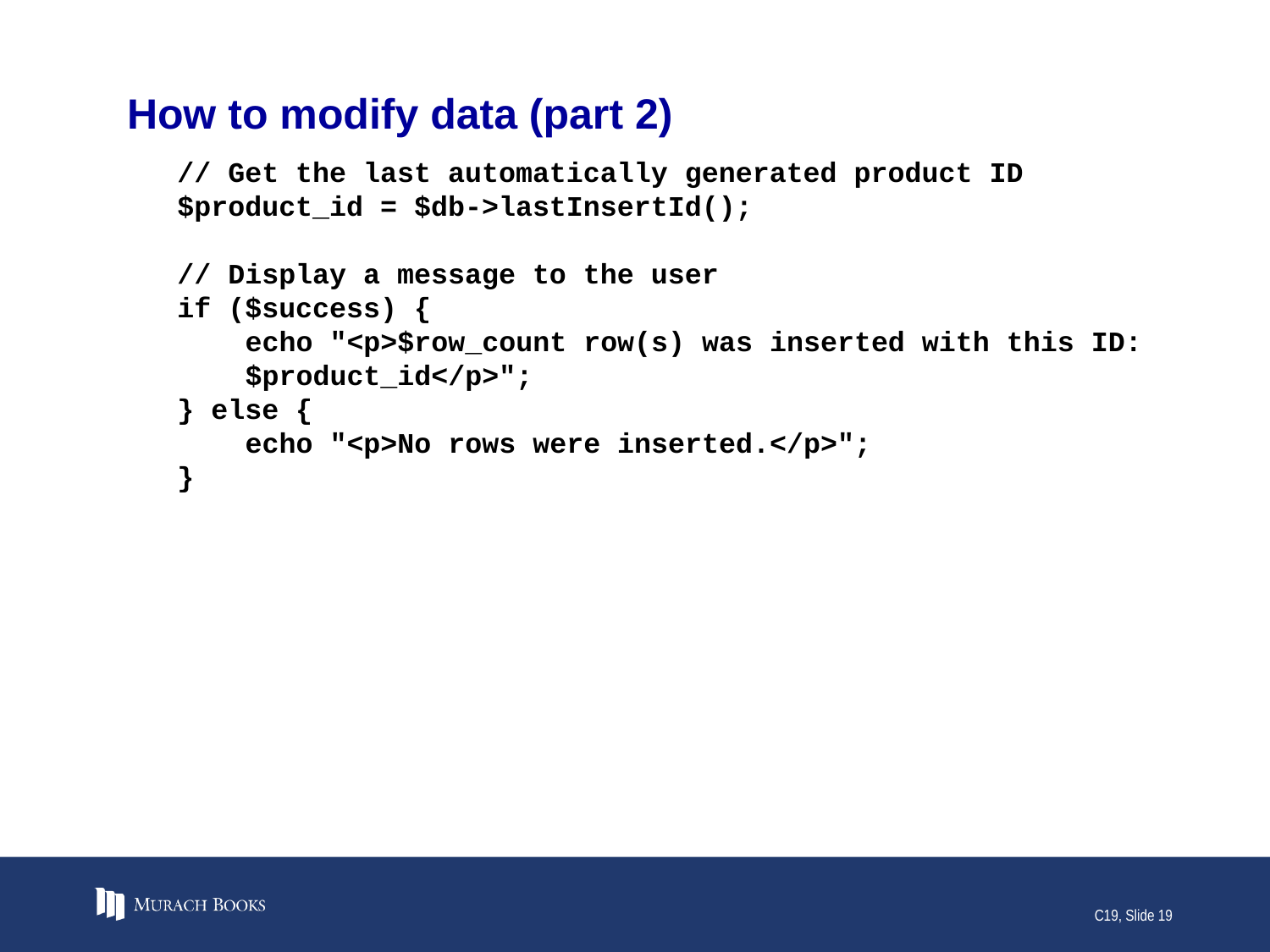

# How to modify data (part 2)
// Get the last automatically generated product ID
$product_id = $db->lastInsertId();

// Display a message to the user
if ($success) {
    echo "<p>$row_count row(s) was inserted with this ID:
    $product_id</p>";
} else {
    echo "<p>No rows were inserted.</p>";
}

C19, Slide 19